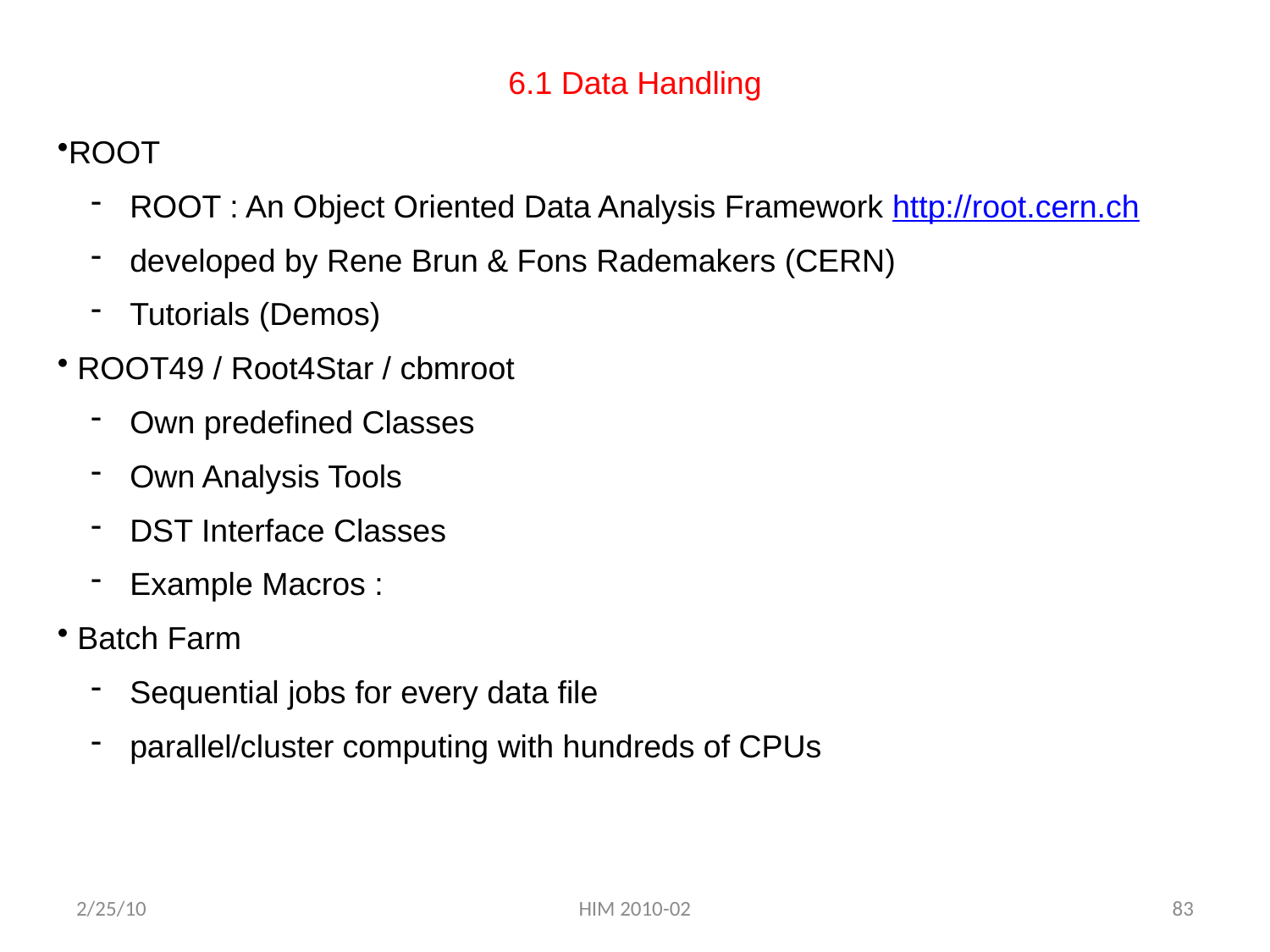

# 6.1 Data Handling
ROOT
 ROOT : An Object Oriented Data Analysis Framework http://root.cern.ch
 developed by Rene Brun & Fons Rademakers (CERN)
 Tutorials (Demos)
 ROOT49 / Root4Star / cbmroot
 Own predefined Classes
 Own Analysis Tools
 DST Interface Classes
 Example Macros :
 Batch Farm
 Sequential jobs for every data file
 parallel/cluster computing with hundreds of CPUs
2/25/10
HIM 2010-02
83